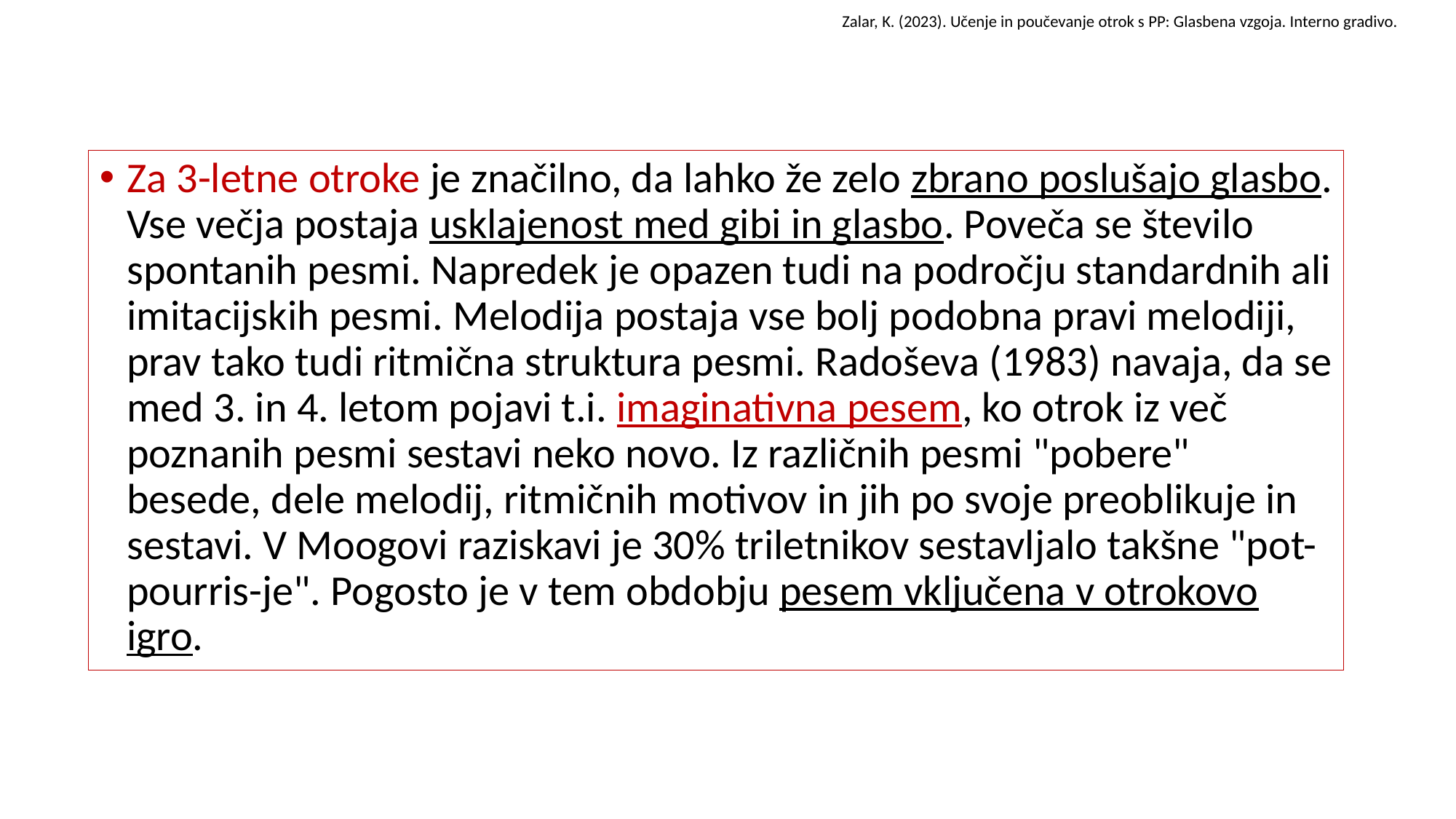

Zalar, K. (2023). Učenje in poučevanje otrok s PP: Glasbena vzgoja. Interno gradivo.
Za 3-letne otroke je značilno, da lahko že zelo zbrano poslušajo glasbo. Vse večja postaja usklajenost med gibi in glasbo. Poveča se število spontanih pesmi. Napredek je opazen tudi na področju standardnih ali imitacijskih pesmi. Melodija postaja vse bolj podobna pravi melodiji, prav tako tudi ritmična struktura pesmi. Radoševa (1983) navaja, da se med 3. in 4. letom pojavi t.i. imaginativna pesem, ko otrok iz več poznanih pesmi sestavi neko novo. Iz različnih pesmi "pobere" besede, dele melodij, ritmičnih motivov in jih po svoje preoblikuje in sestavi. V Moogovi raziskavi je 30% triletnikov sestavljalo takšne "pot-pourris-je". Pogosto je v tem obdobju pesem vključena v otrokovo igro.